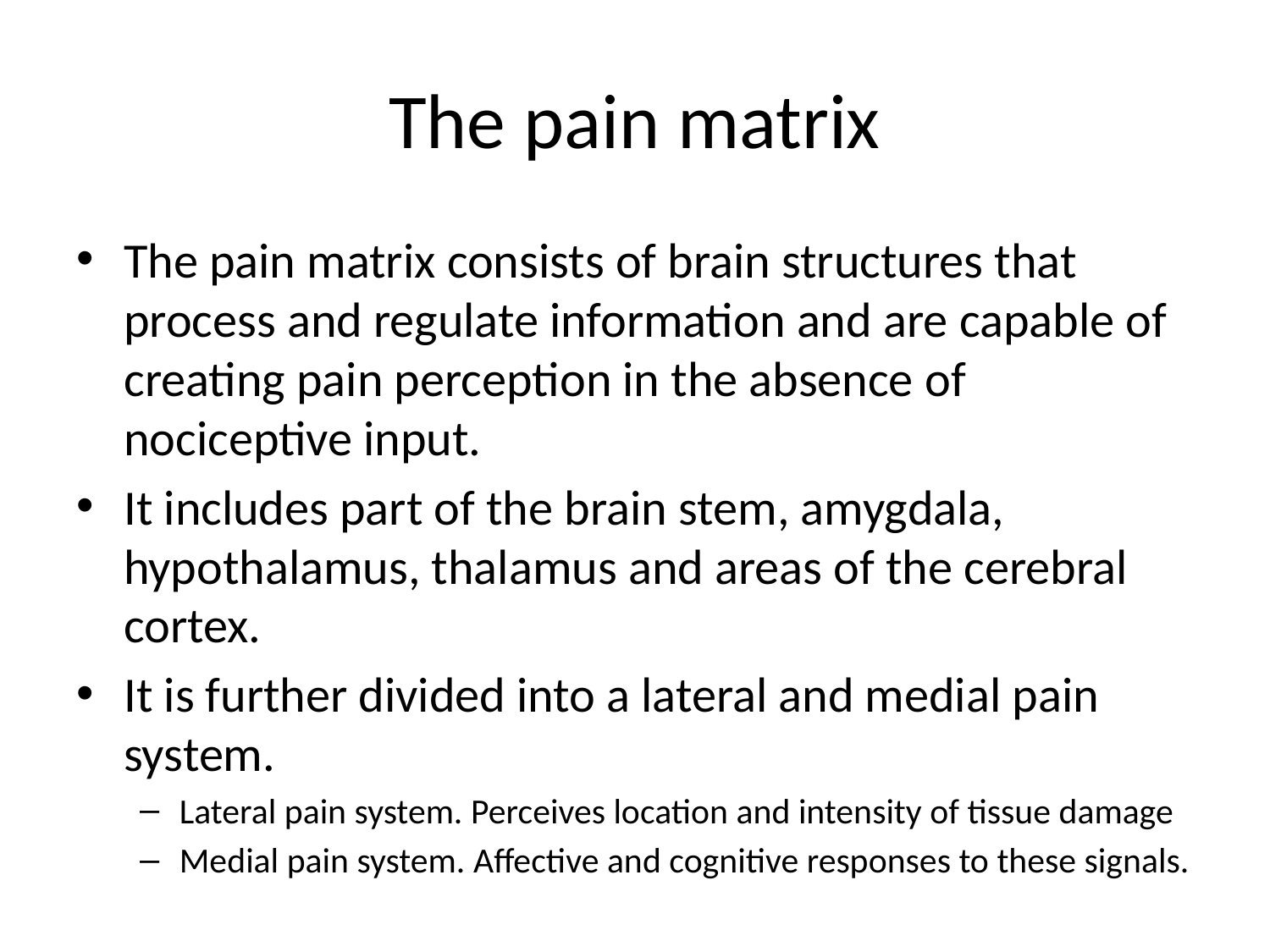

# The pain matrix
The pain matrix consists of brain structures that process and regulate information and are capable of creating pain perception in the absence of nociceptive input.
It includes part of the brain stem, amygdala, hypothalamus, thalamus and areas of the cerebral cortex.
It is further divided into a lateral and medial pain system.
Lateral pain system. Perceives location and intensity of tissue damage
Medial pain system. Affective and cognitive responses to these signals.